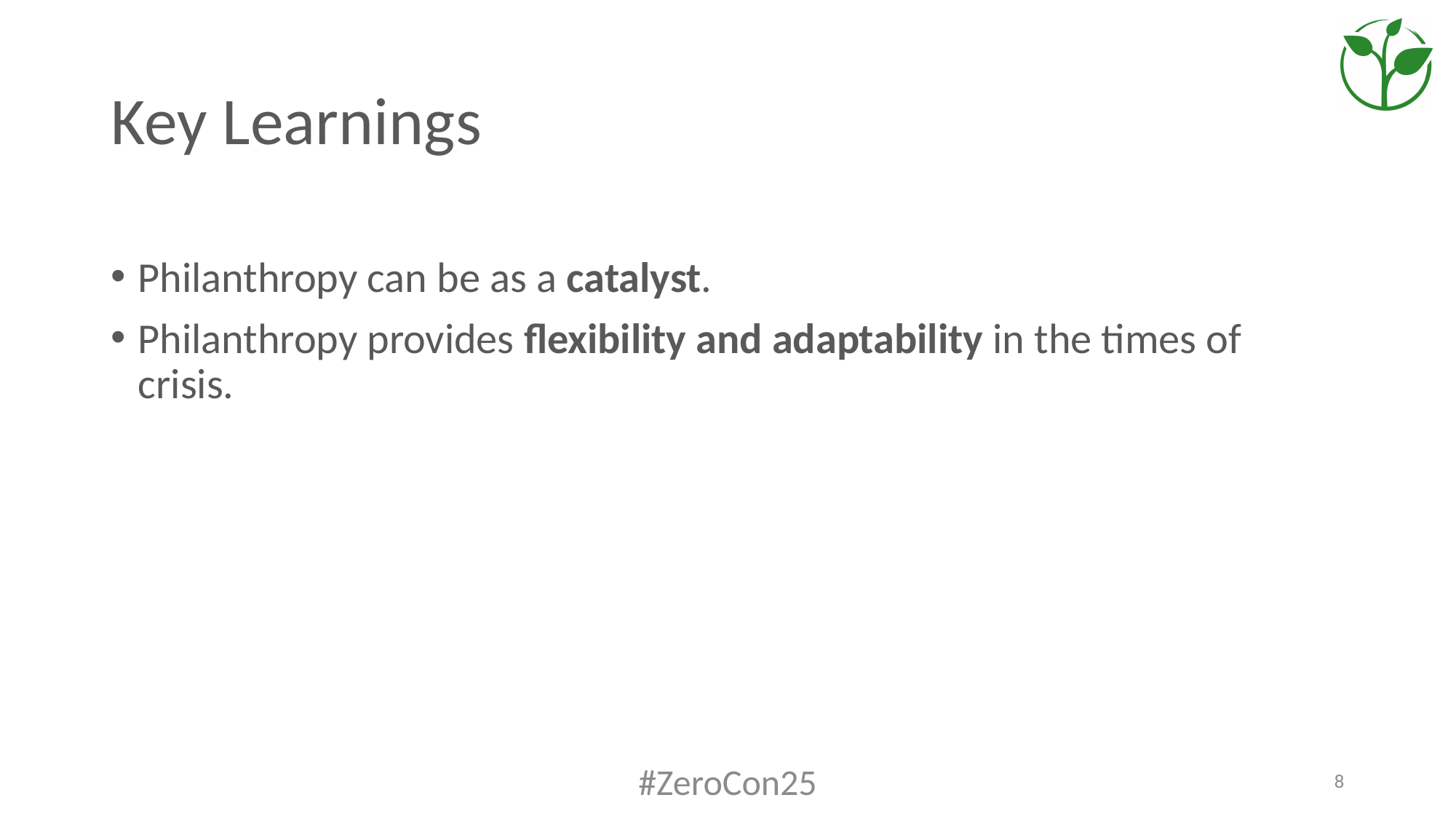

# Key Learnings
Philanthropy can be as a catalyst.
Philanthropy provides flexibility and adaptability in the times of crisis.
#ZeroCon25
8